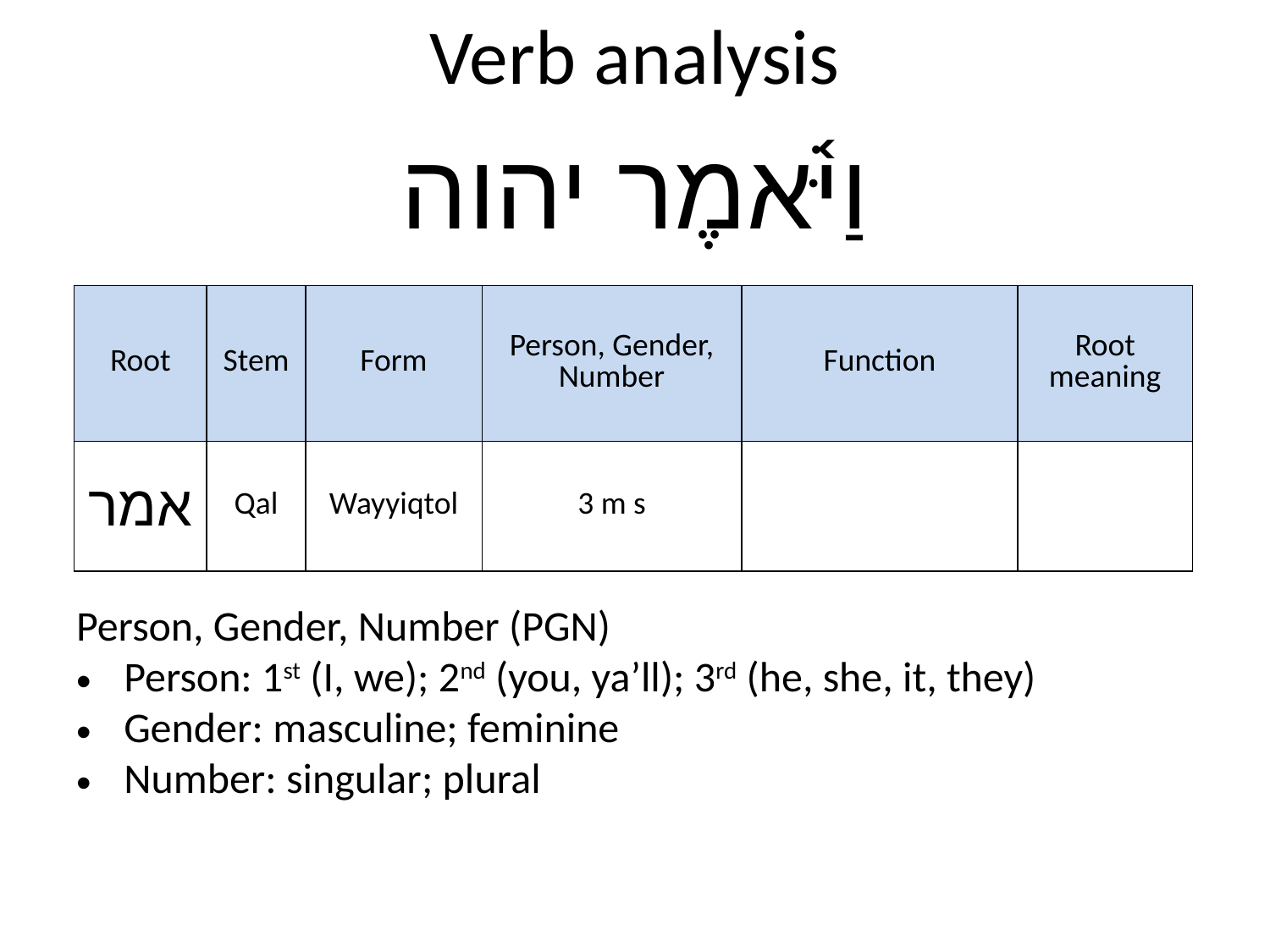

Verb analysis
וַיֹּ֫אמֶר יהוה
| Root | Stem | Form | Person, Gender, Number | Function | Root meaning |
| --- | --- | --- | --- | --- | --- |
| אמר | Qal | Wayyiqtol | 3 m s |  |  |
Person, Gender, Number (PGN)
Person: 1st (I, we); 2nd (you, ya’ll); 3rd (he, she, it, they)
Gender: masculine; feminine
Number: singular; plural